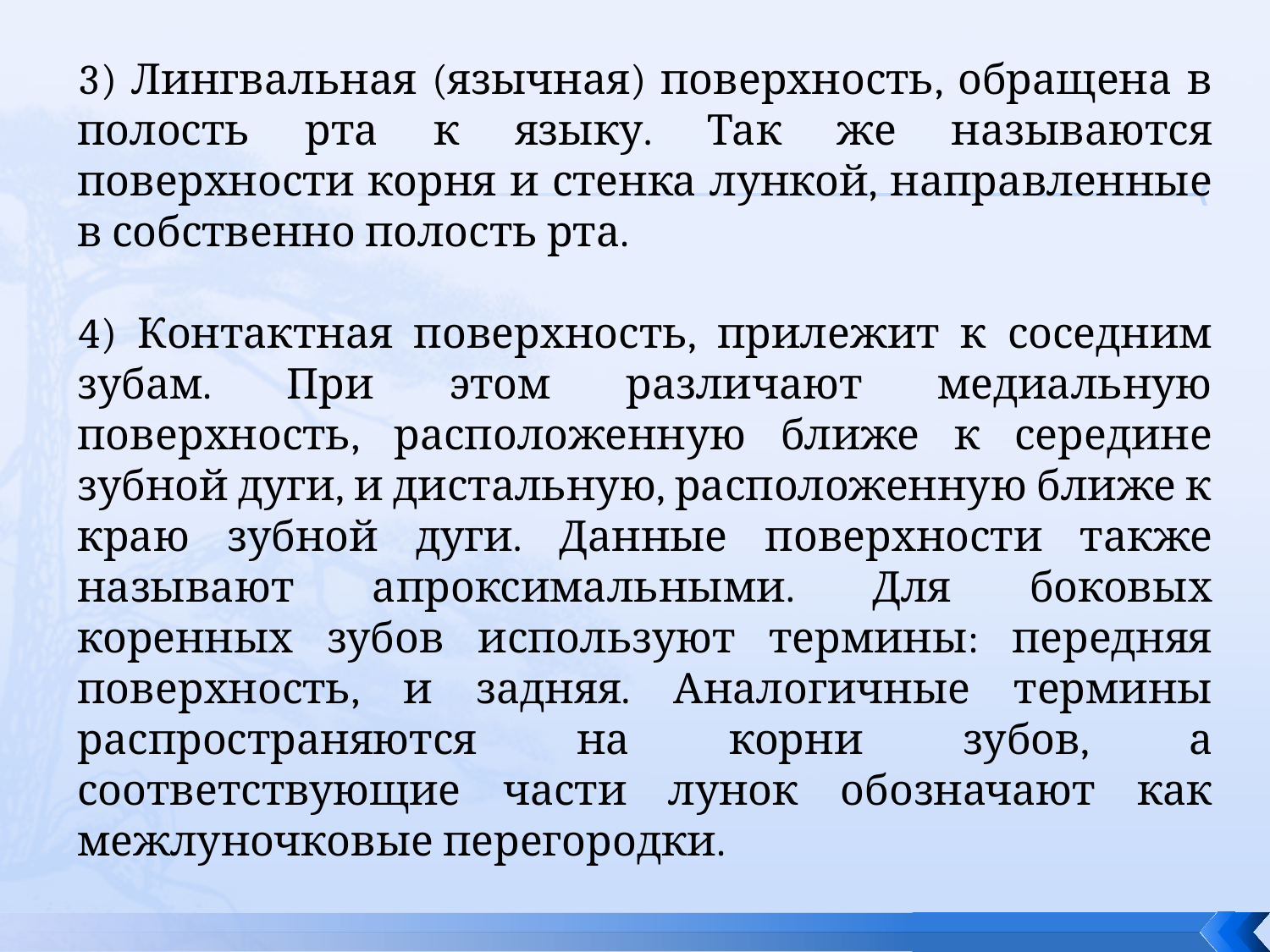

3) Лингвальная (язычная) поверхность, обращена в полость рта к языку. Так же называются поверхности корня и стенка лункой, направленные в собственно полость рта.

4) Контактная поверхность, прилежит к соседним зубам. При этом различают медиальную поверхность, расположенную ближе к середине зубной дуги, и дистальную, расположенную ближе к краю зубной дуги. Данные поверхности также называют апроксимальными. Для боковых коренных зубов используют термины: передняя поверхность, и задняя. Аналогичные термины распространяются на корни зубов, а соответствующие части лунок обозначают как межлуночковые перегородки.